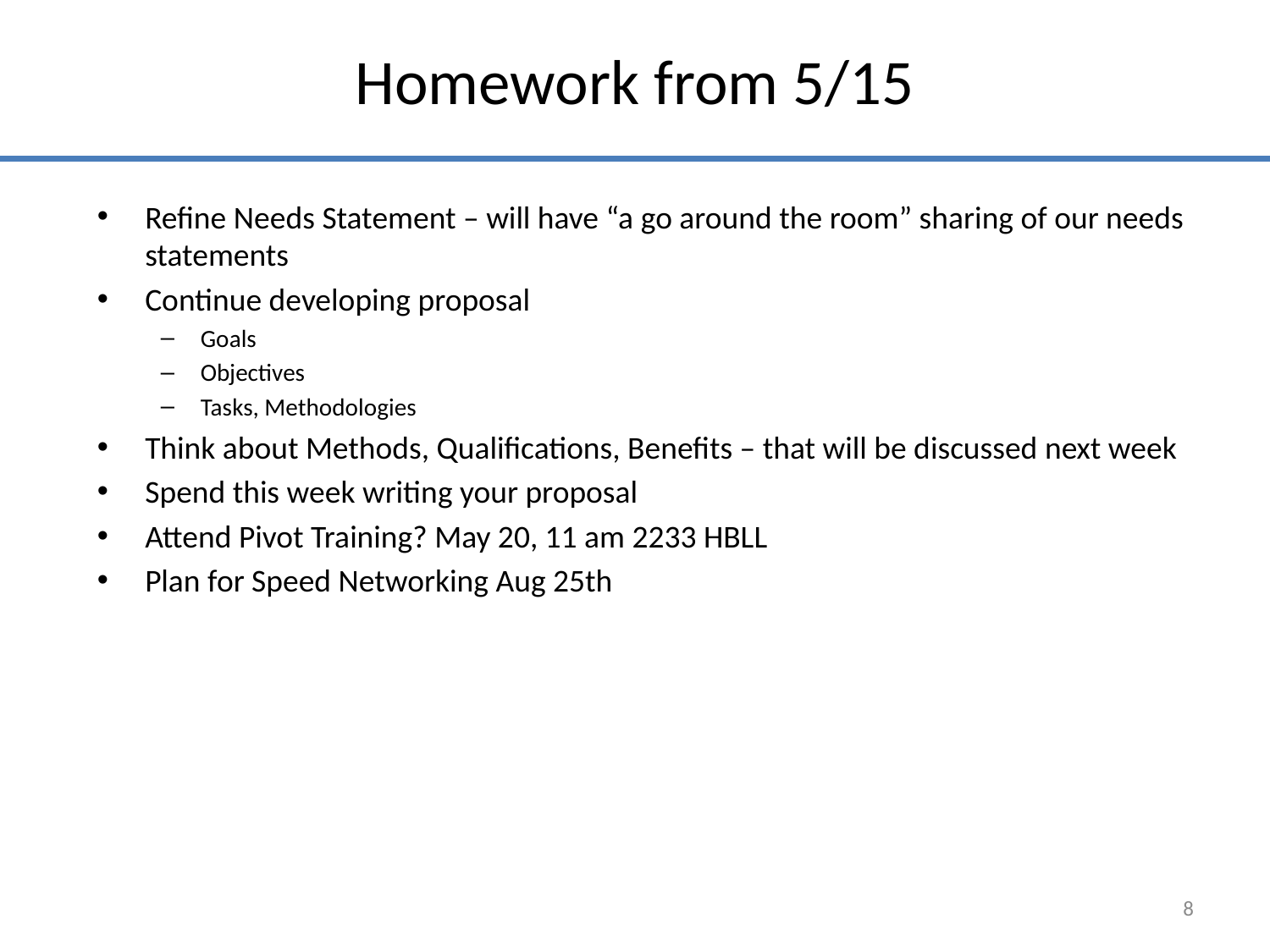

# Homework from 5/15
Refine Needs Statement – will have “a go around the room” sharing of our needs statements
Continue developing proposal
Goals
Objectives
Tasks, Methodologies
Think about Methods, Qualifications, Benefits – that will be discussed next week
Spend this week writing your proposal
Attend Pivot Training? May 20, 11 am 2233 HBLL
Plan for Speed Networking Aug 25th

8